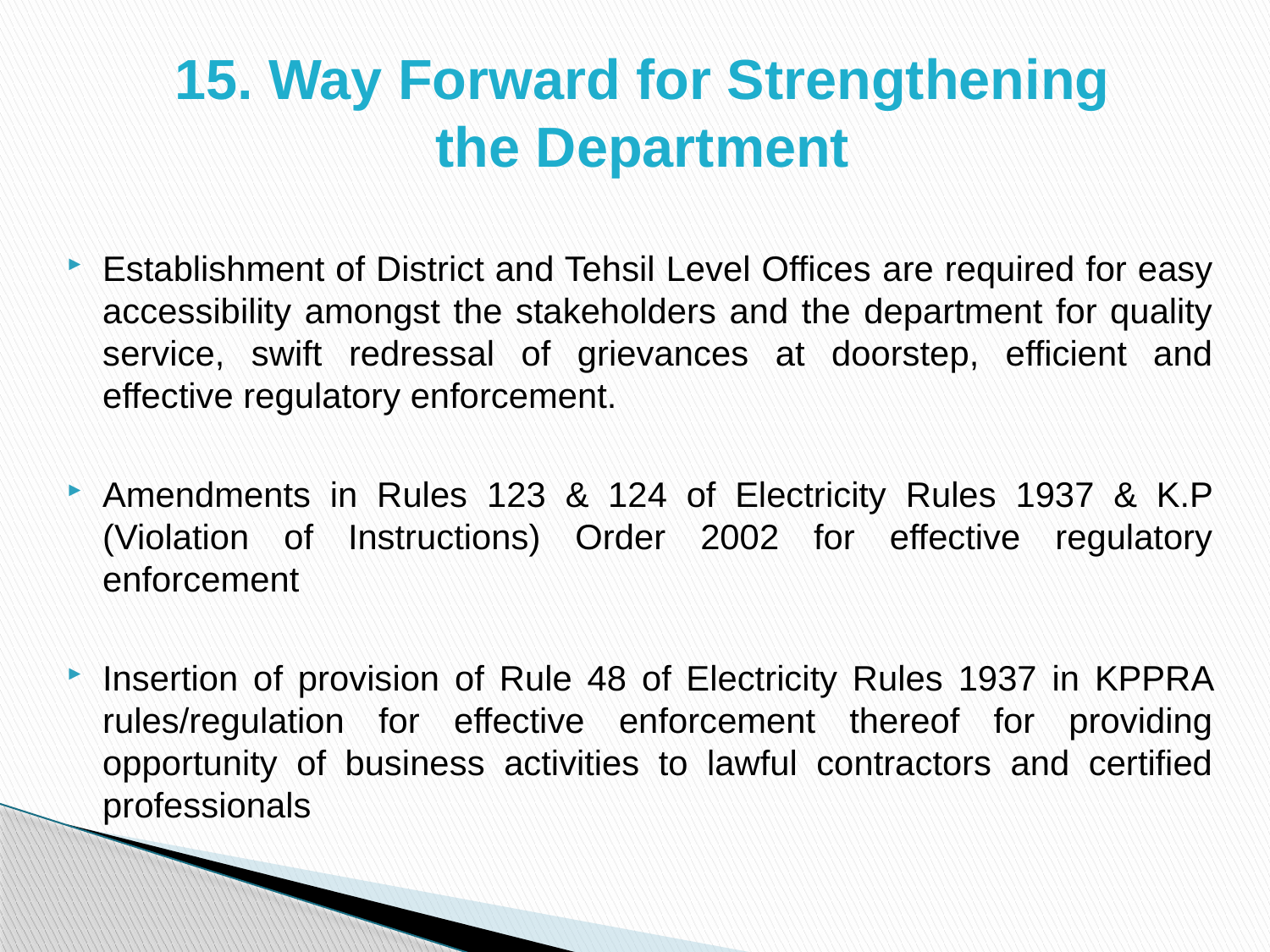

# 15. Way Forward for Strengthening the Department

Establishment of District and Tehsil Level Offices are required for easy accessibility amongst the stakeholders and the department for quality service, swift redressal of grievances at doorstep, efficient and effective regulatory enforcement.

Amendments in Rules 123 & 124 of Electricity Rules 1937 & K.P (Violation of Instructions) Order 2002 for effective regulatory enforcement

Insertion of provision of Rule 48 of Electricity Rules 1937 in KPPRA rules/regulation for effective enforcement thereof for providing opportunity of business activities to lawful contractors and certified professionals